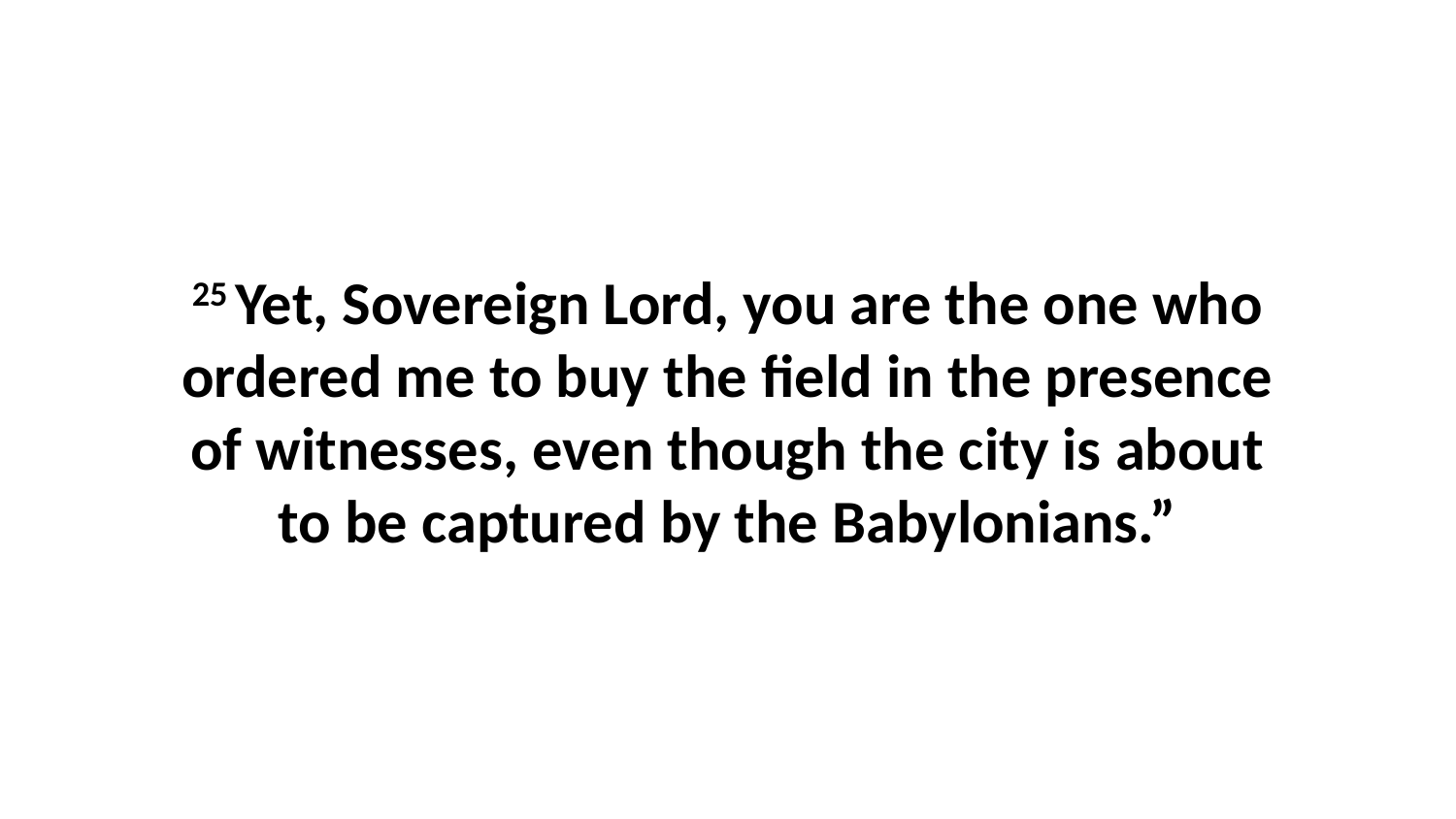

25 Yet, Sovereign Lord, you are the one who ordered me to buy the field in the presence of witnesses, even though the city is about to be captured by the Babylonians.”